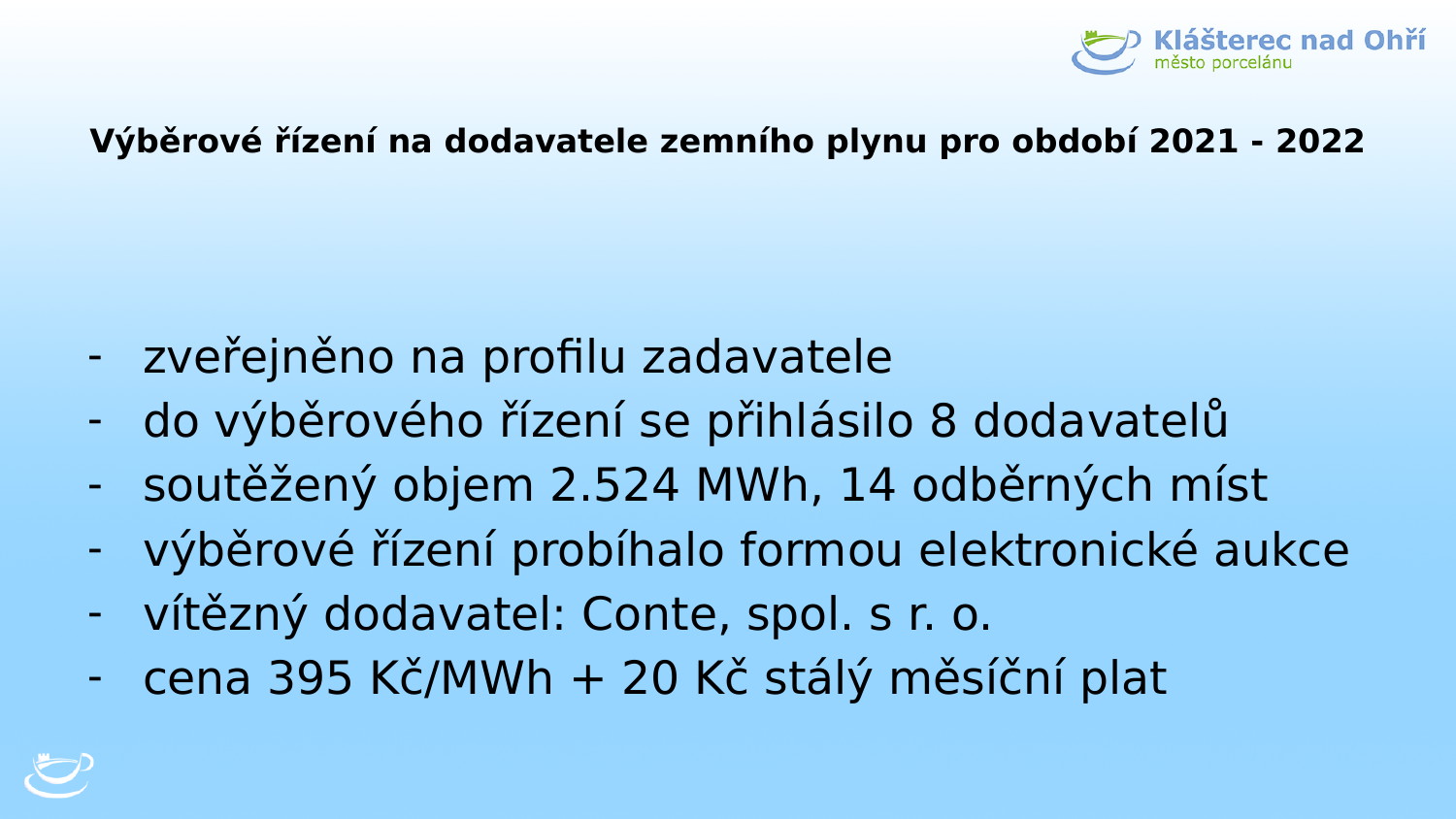

# Výběrové řízení na dodavatele zemního plynu pro období 2021 - 2022

zveřejněno na profilu zadavatele
do výběrového řízení se přihlásilo 8 dodavatelů
soutěžený objem 2.524 MWh, 14 odběrných míst
výběrové řízení probíhalo formou elektronické aukce
vítězný dodavatel: Conte, spol. s r. o.
cena 395 Kč/MWh + 20 Kč stálý měsíční plat